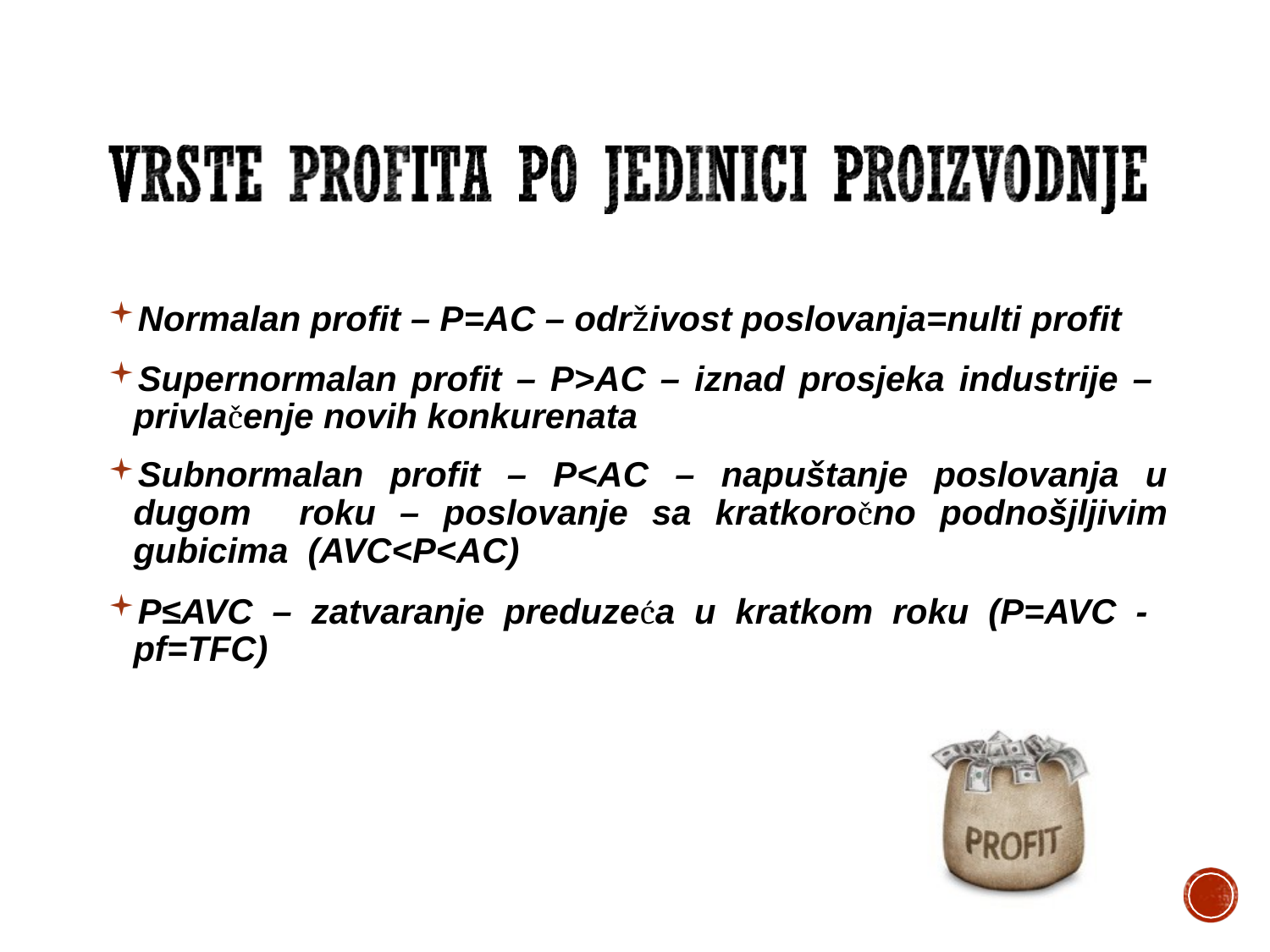

Normalan profit – P=AC – održivost poslovanja=nulti profit
Supernormalan profit – P>AC – iznad prosjeka industrije –  privlačenje novih konkurenata
Subnormalan profit – P<AC – napuštanje poslovanja u dugom  roku – poslovanje sa kratkoročno podnošjljivim gubicima  (AVC<P<AC)
P≤AVC – zatvaranje preduzeća u kratkom roku (P=AVC -  pf=TFC)